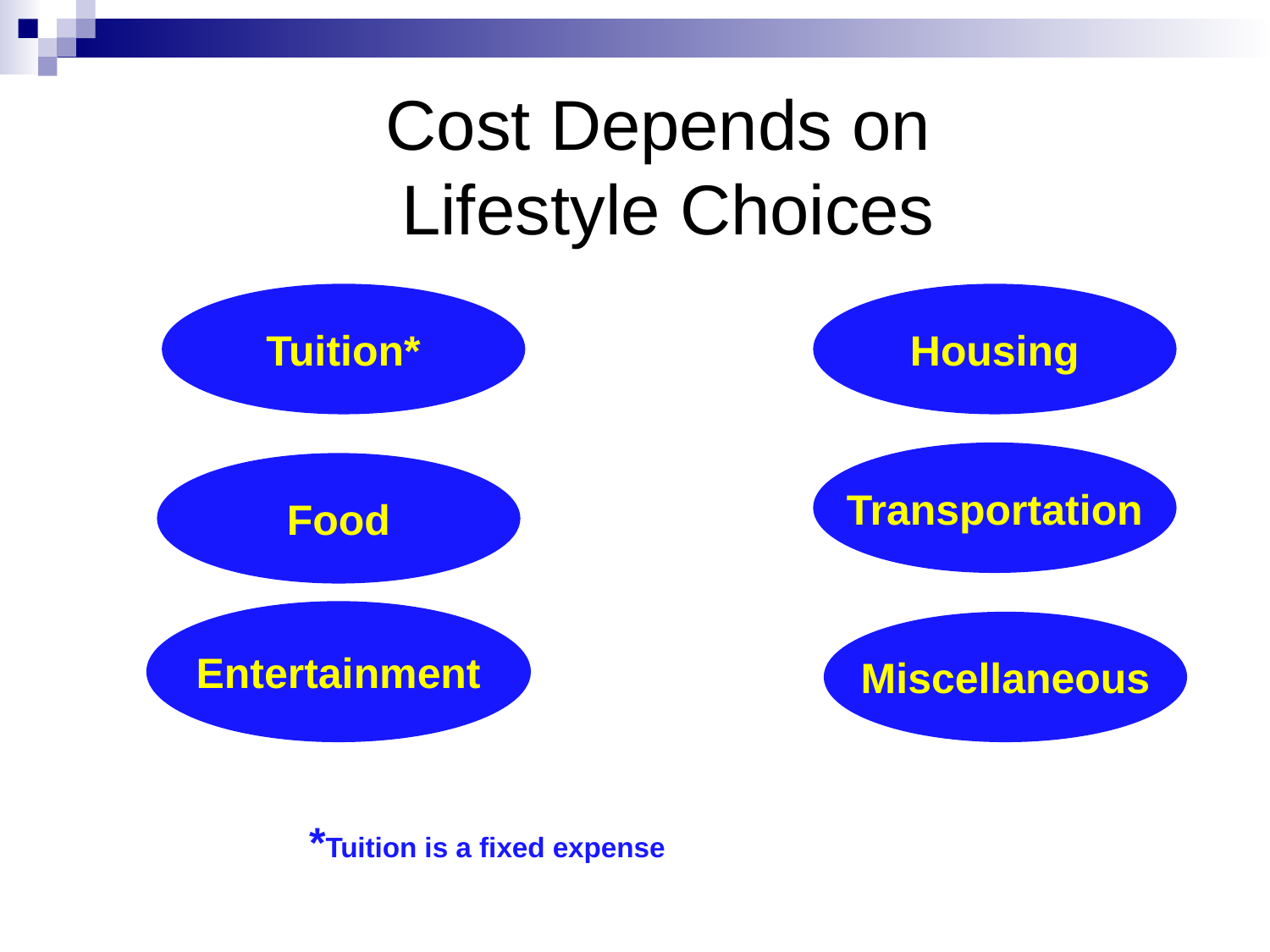

# Cost Depends on Lifestyle Choices

Tuition*
Housing
Transportation
Food
Entertainment
Miscellaneous
*Tuition is a fixed expense